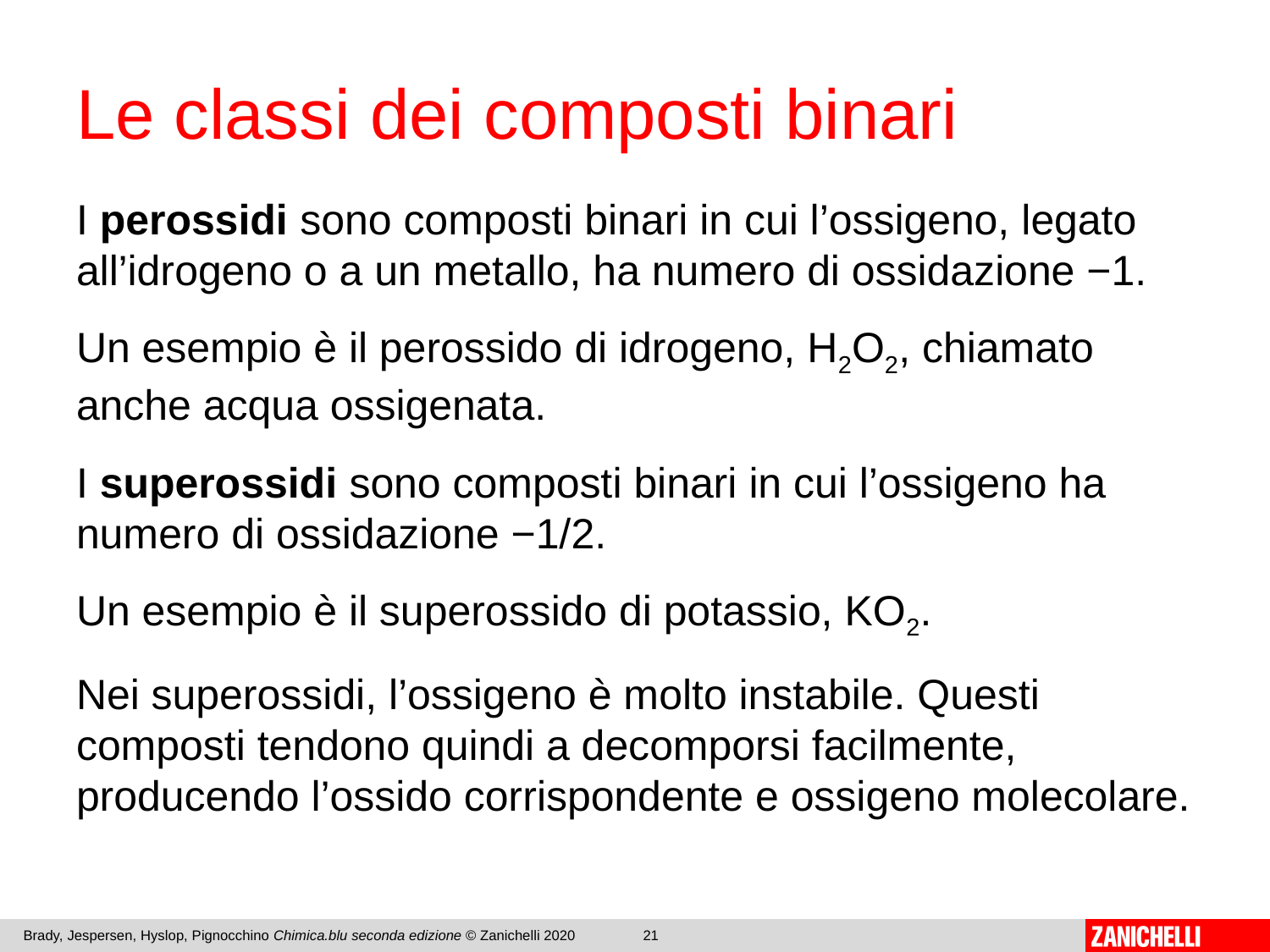

# Le classi dei composti binari
I perossidi sono composti binari in cui l’ossigeno, legato all’idrogeno o a un metallo, ha numero di ossidazione −1.
Un esempio è il perossido di idrogeno, H2O2, chiamato anche acqua ossigenata.
I superossidi sono composti binari in cui l’ossigeno ha numero di ossidazione −1/2.
Un esempio è il superossido di potassio, KO2.
Nei superossidi, l’ossigeno è molto instabile. Questi composti tendono quindi a decomporsi facilmente, producendo l’ossido corrispondente e ossigeno molecolare.
Brady, Jespersen, Hyslop, Pignocchino Chimica.blu seconda edizione © Zanichelli 2020